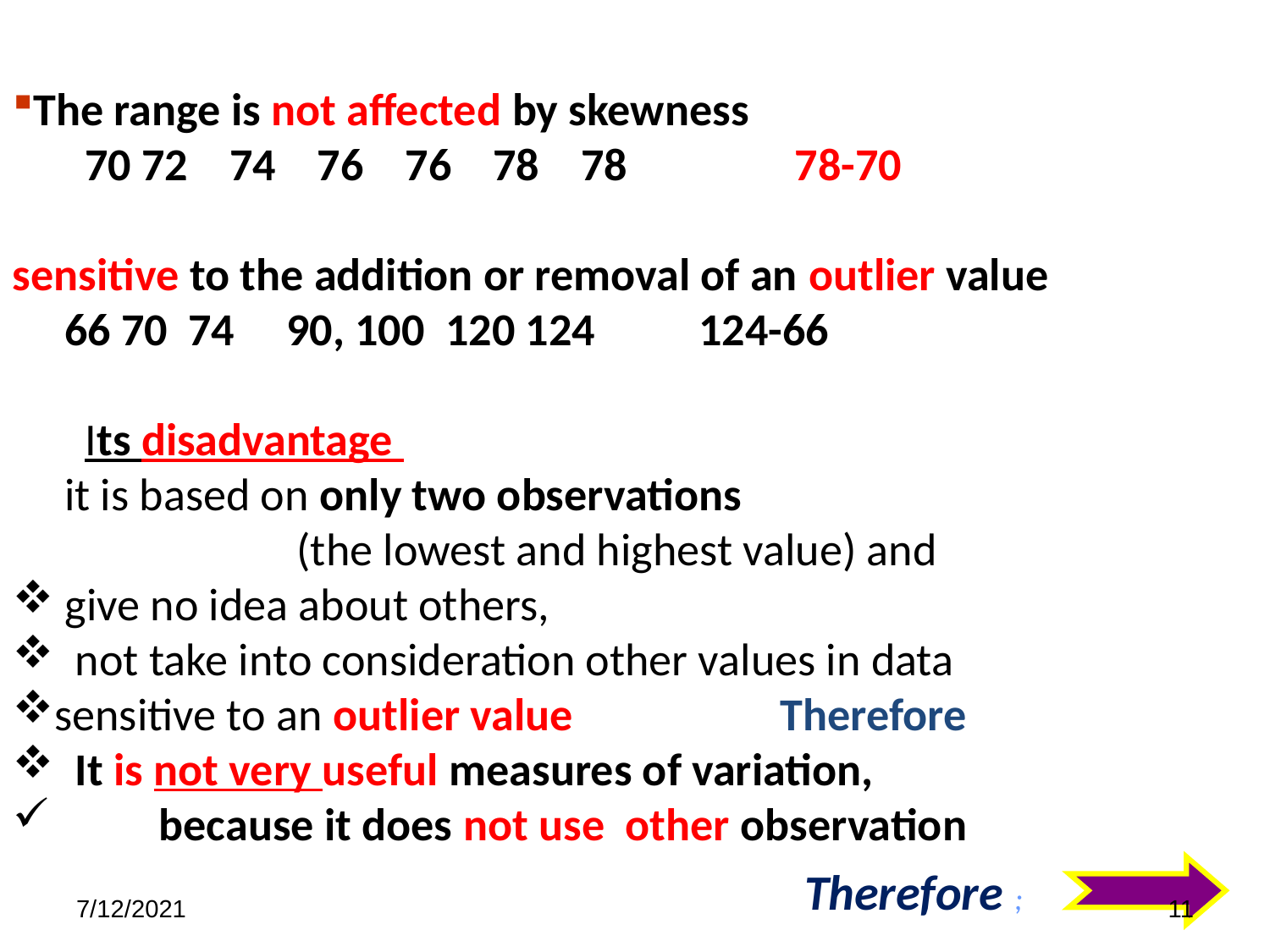

The range is not affected by skewness,    but
       70 72    74    76    76    78    78                78-70

sensitive to the addition or removal of an outlier value
     66 70  74     90, 100  120 124          124-66

       Its disadvantage
     it is based on only two observations
(the lowest and highest value) and
 give no idea about others,
  not take into consideration other values in data
sensitive to an outlier value                    Therefore
  It is not very useful measures of variation,
        because it does not use  other observation
Therefore ;

7/12/2021
11